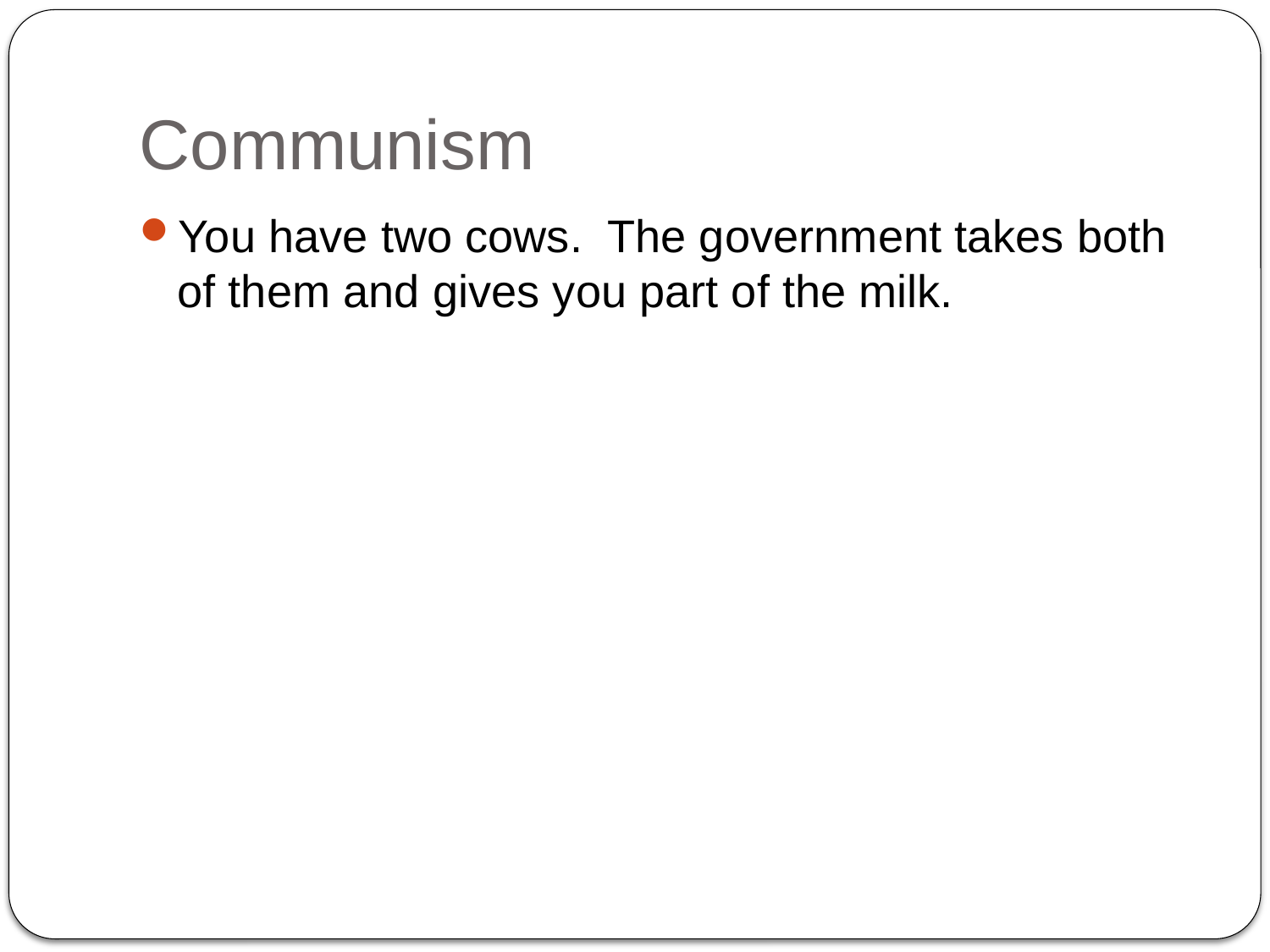

# Communism
You have two cows.  The government takes both of them and gives you part of the milk.